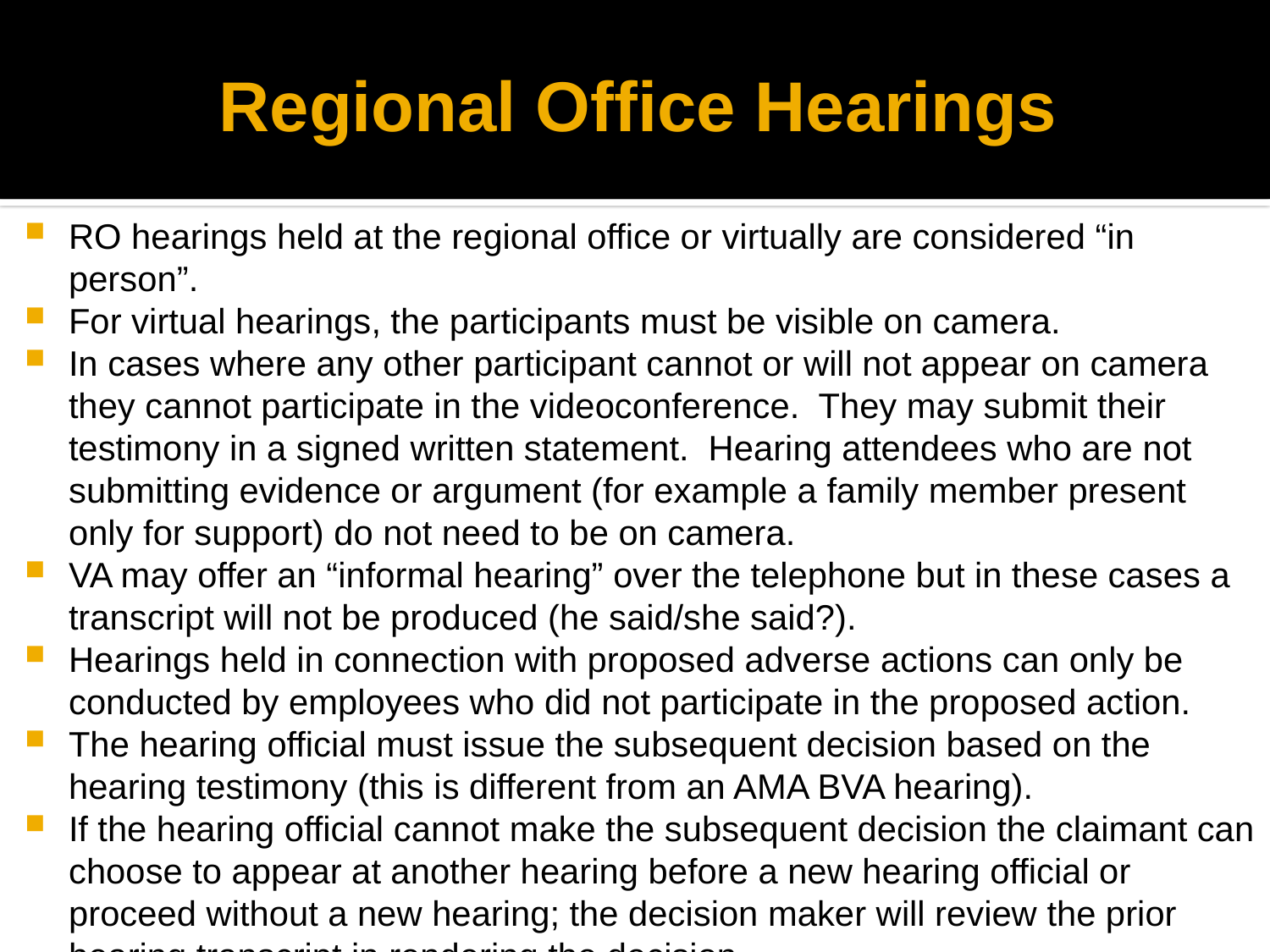

# Regional Office Hearings
RO hearings held at the regional office or virtually are considered “in person”.
For virtual hearings, the participants must be visible on camera.
In cases where any other participant cannot or will not appear on camera they cannot participate in the videoconference.  They may submit their testimony in a signed written statement.  Hearing attendees who are not submitting evidence or argument (for example a family member present only for support) do not need to be on camera.
VA may offer an “informal hearing” over the telephone but in these cases a transcript will not be produced (he said/she said?).
Hearings held in connection with proposed adverse actions can only be conducted by employees who did not participate in the proposed action.
The hearing official must issue the subsequent decision based on the hearing testimony (this is different from an AMA BVA hearing).
If the hearing official cannot make the subsequent decision the claimant can choose to appear at another hearing before a new hearing official or proceed without a new hearing; the decision maker will review the prior hearing transcript in rendering the decision.